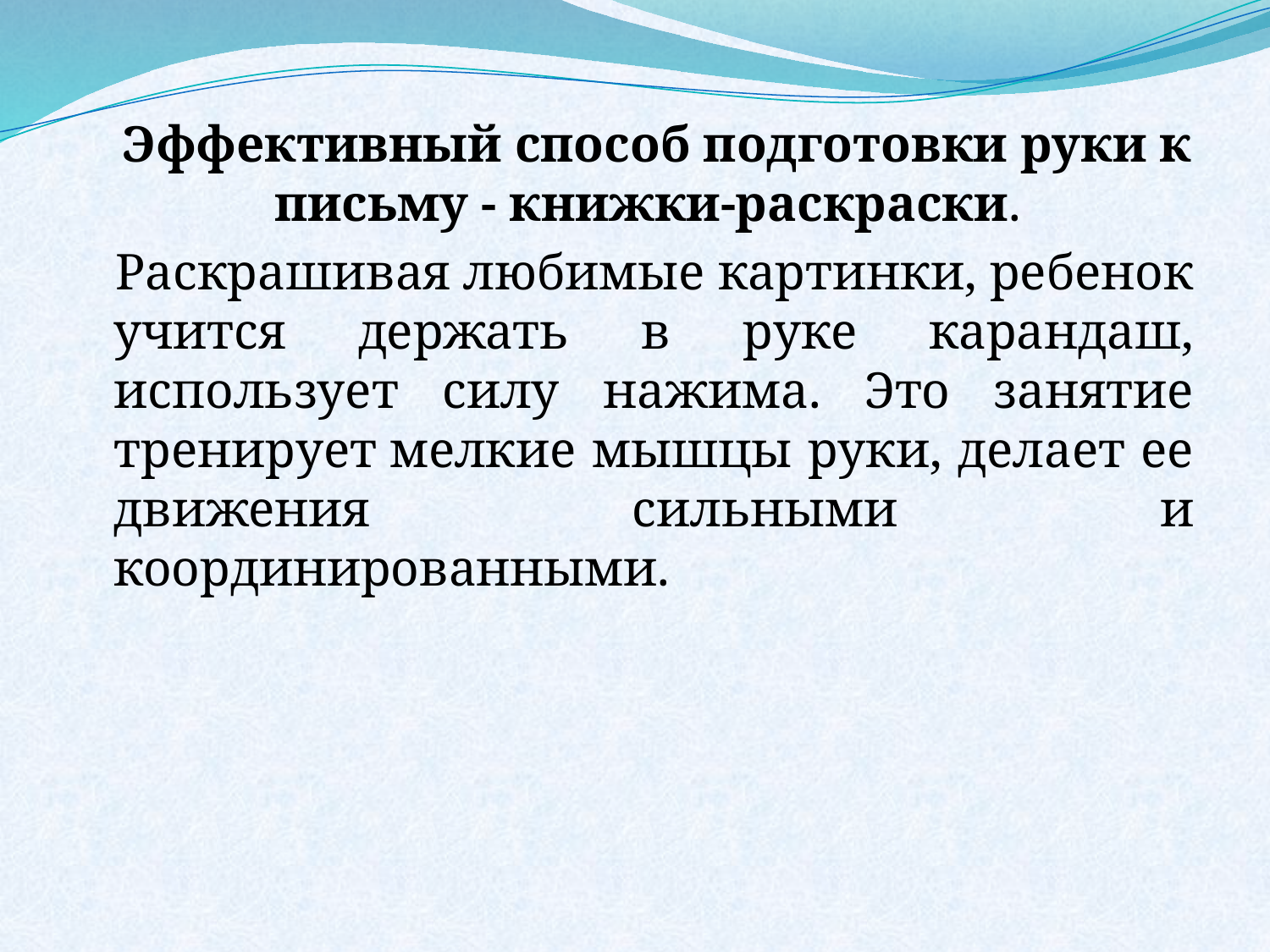

Эффективный способ подготовки руки к письму - книжки-раскраски.
   Раскрашивая любимые картинки, ребенок учится держать в руке карандаш, использует силу нажима. Это занятие тренирует мелкие мышцы руки, делает ее движения сильными и координированными.